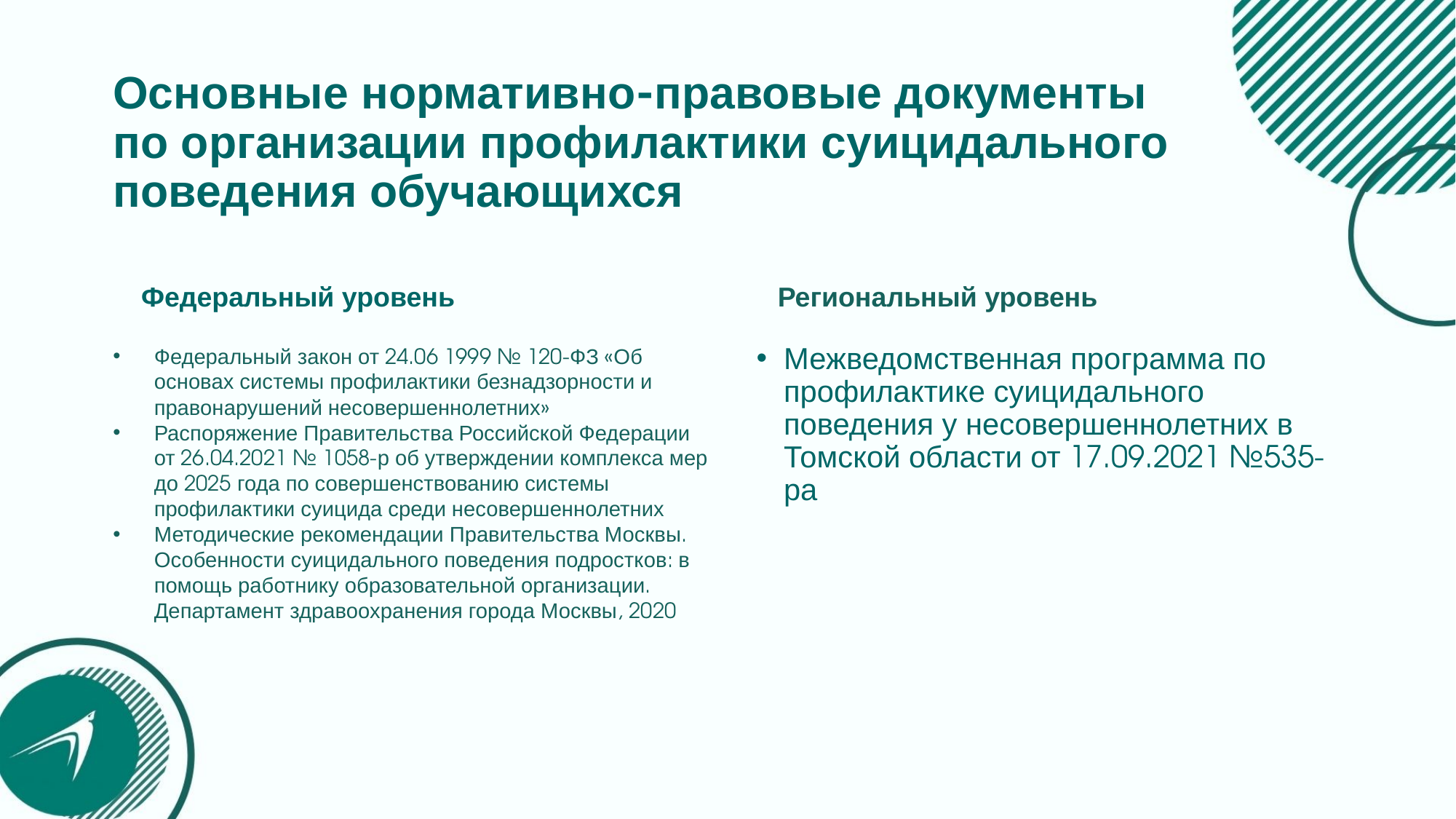

# Основные нормативно-правовые документы по организации профилактики суицидального поведения обучающихся
Федеральный уровень
Региональный уровень
Федеральный закон от 24.06 1999 № 120-ФЗ «Об основах системы профилактики безнадзорности и правонарушений несовершеннолетних»
Распоряжение Правительства Российской Федерации от 26.04.2021 № 1058-р об утверждении комплекса мер до 2025 года по совершенствованию системы профилактики суицида среди несовершеннолетних
Методические рекомендации Правительства Москвы. Особенности суицидального поведения подростков: в помощь работнику образовательной организации. Департамент здравоохранения города Москвы, 2020

Межведомственная программа по профилактике суицидального поведения у несовершеннолетних в Томской области от 17.09.2021 №535-ра